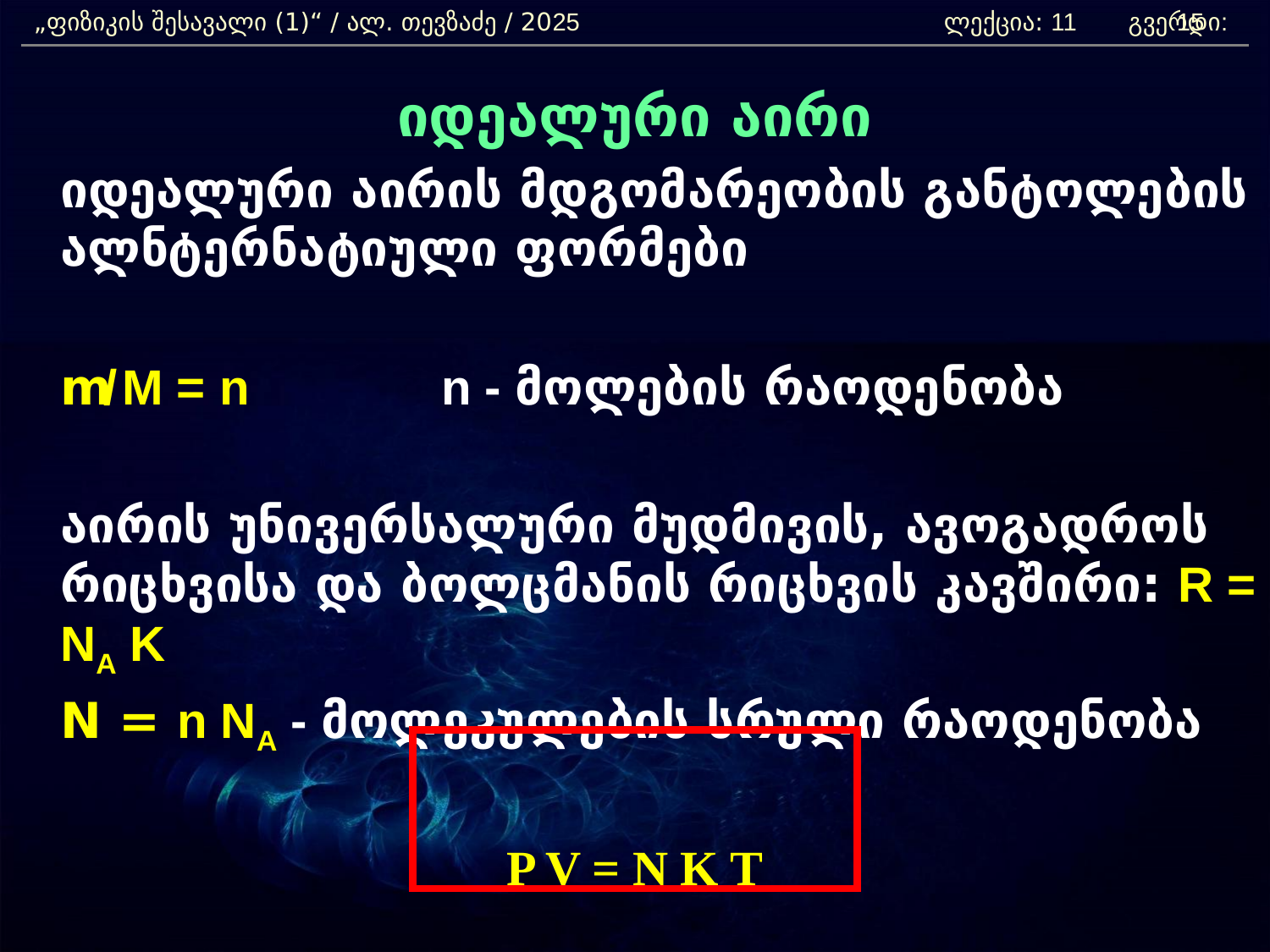

„ფიზიკის შესავალი (1)“ / ალ. თევზაძე / 2025 			   ლექცია: 11       გვერდი:
15
იდეალური აირი
	იდეალური აირის მდგომარეობის განტოლების ალნტერნატიული ფორმები

	m/M = n  		n - მოლების რაოდენობა

	აირის უნივერსალური მუდმივის, ავოგადროს რიცხვისა და ბოლცმანის რიცხვის კავშირი: R = NA K
	N = n NA - მოლეკულების სრული რაოდენობა

P V = N K T